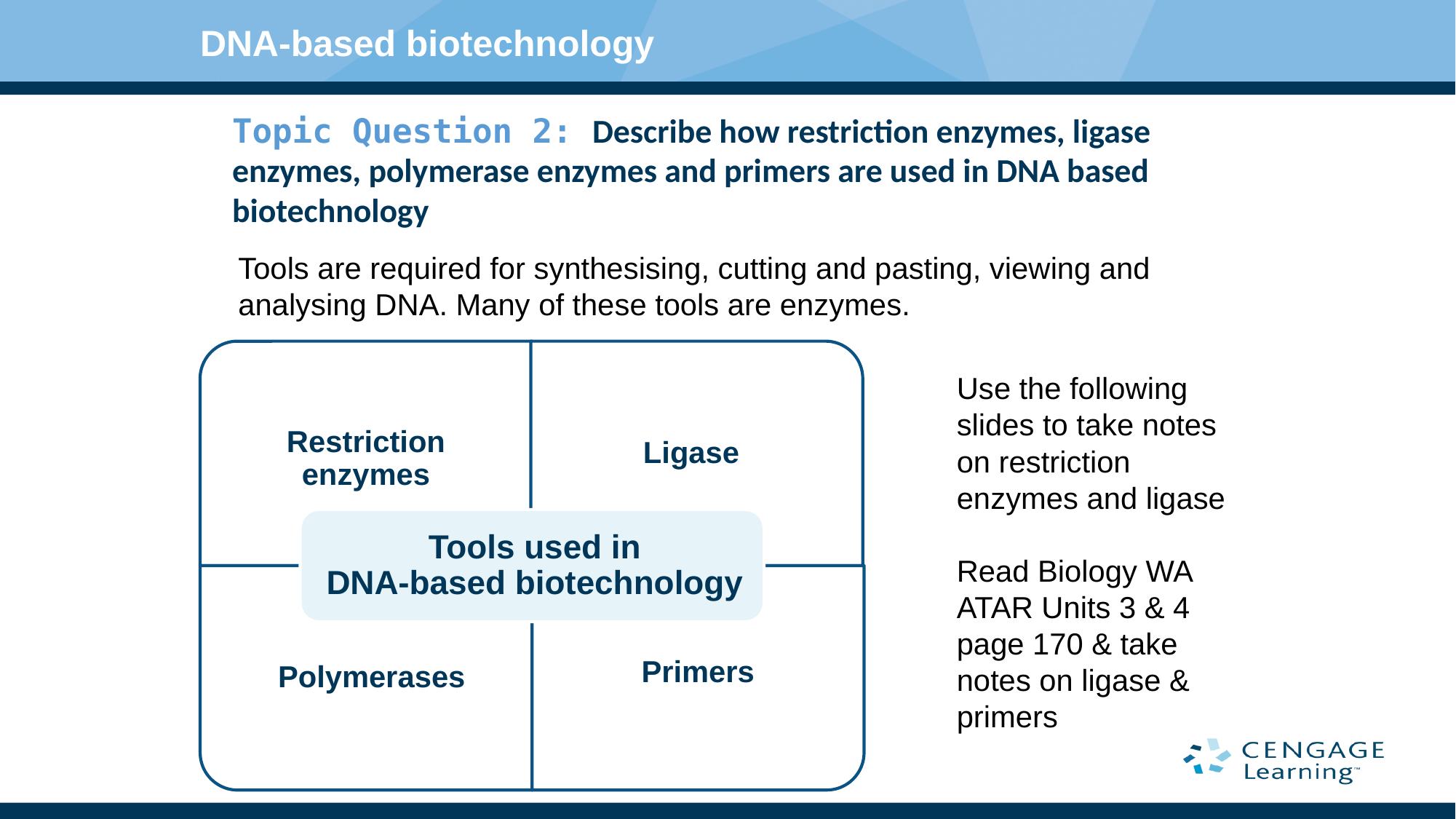

# DNA-based biotechnology
Topic Question 2: Describe how restriction enzymes, ligase enzymes, polymerase enzymes and primers are used in DNA based biotechnology
Tools are required for synthesising, cutting and pasting, viewing and analysing DNA. Many of these tools are enzymes.
Restriction
enzymes
Ligase
Polymerases
Primers
Tools used in
DNA-based biotechnology
Use the following slides to take notes on restriction enzymes and ligase

Read Biology WA ATAR Units 3 & 4 page 170 & take notes on ligase & primers